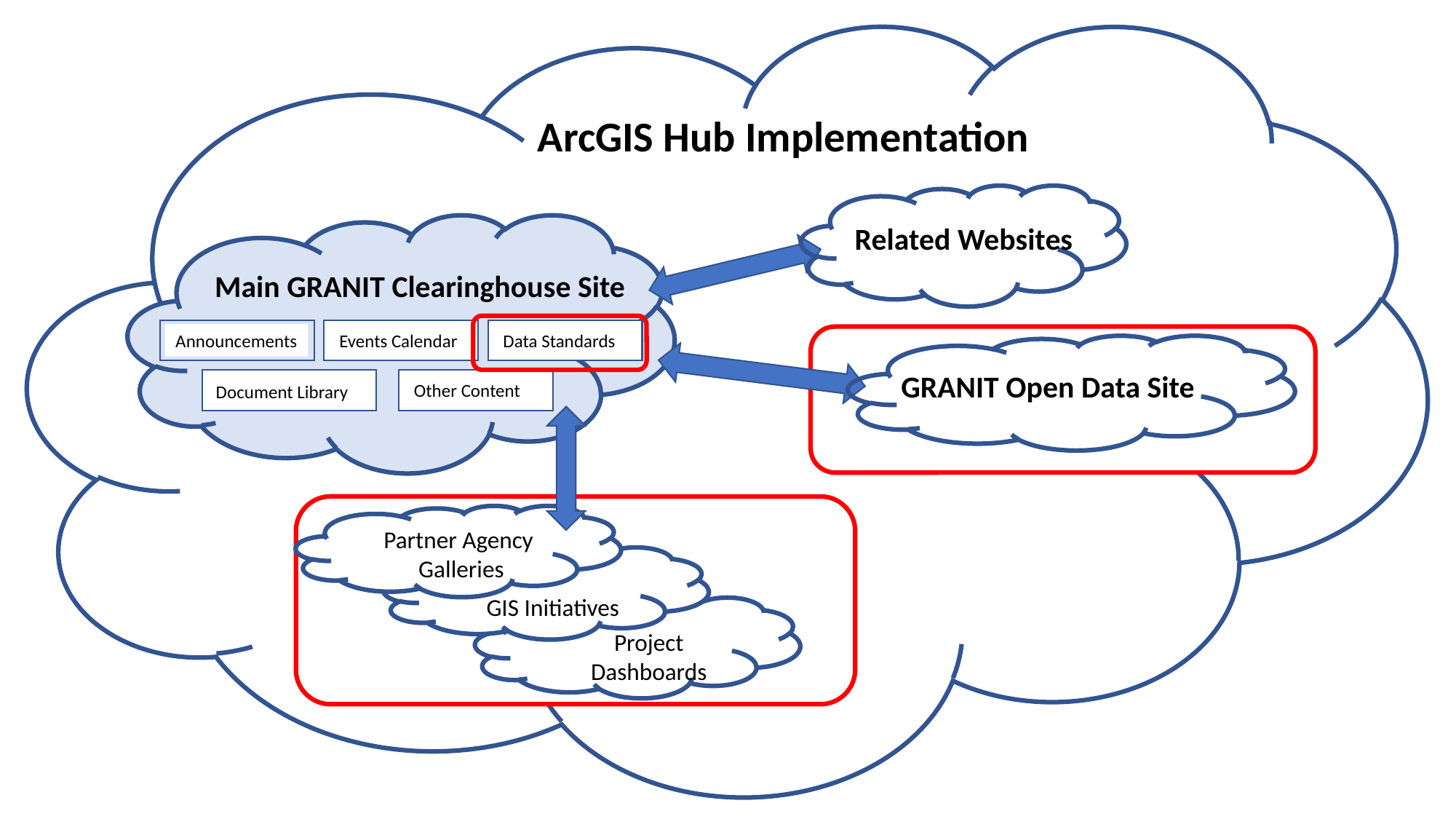

ArcGIS Hub Implementation

Related Websites

Main GRANIT Clearinghouse Site

Announcements

Events Calendar

Data Standards

GRANIT Open Data Site

Document Library

Other Content

Partner Agency
Galleries

GIS Initiatives

Project Dashboards